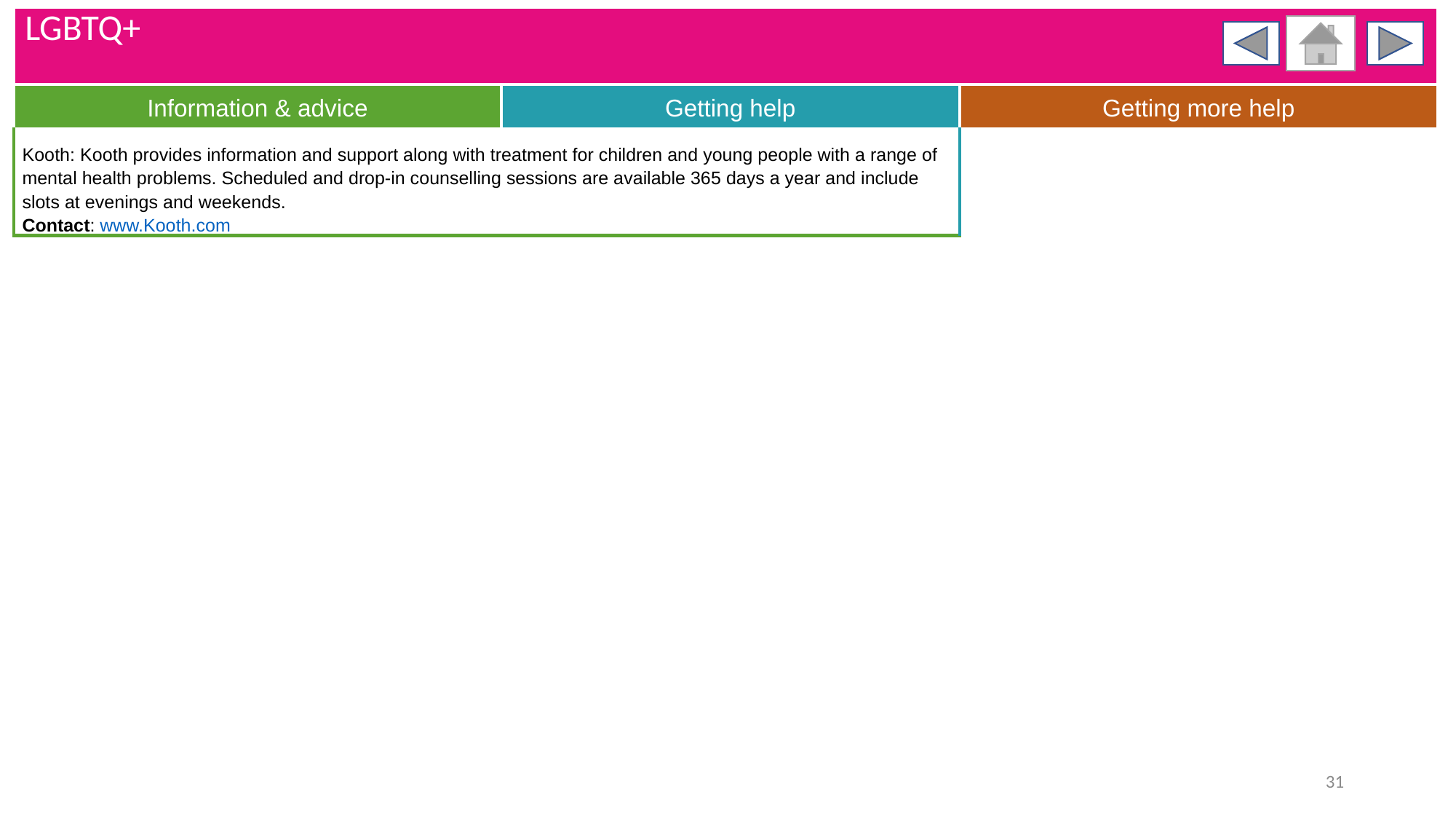

| LGBTQ+ |  |  |
| --- | --- | --- |
| Information & advice | Getting help | Getting more help |
| Kooth: Kooth provides information and support along with treatment for children and young people with a range of mental health problems. Scheduled and drop-in counselling sessions are available 365 days a year and include slots at evenings and weekends. Contact: www.Kooth.com |  |  |

31